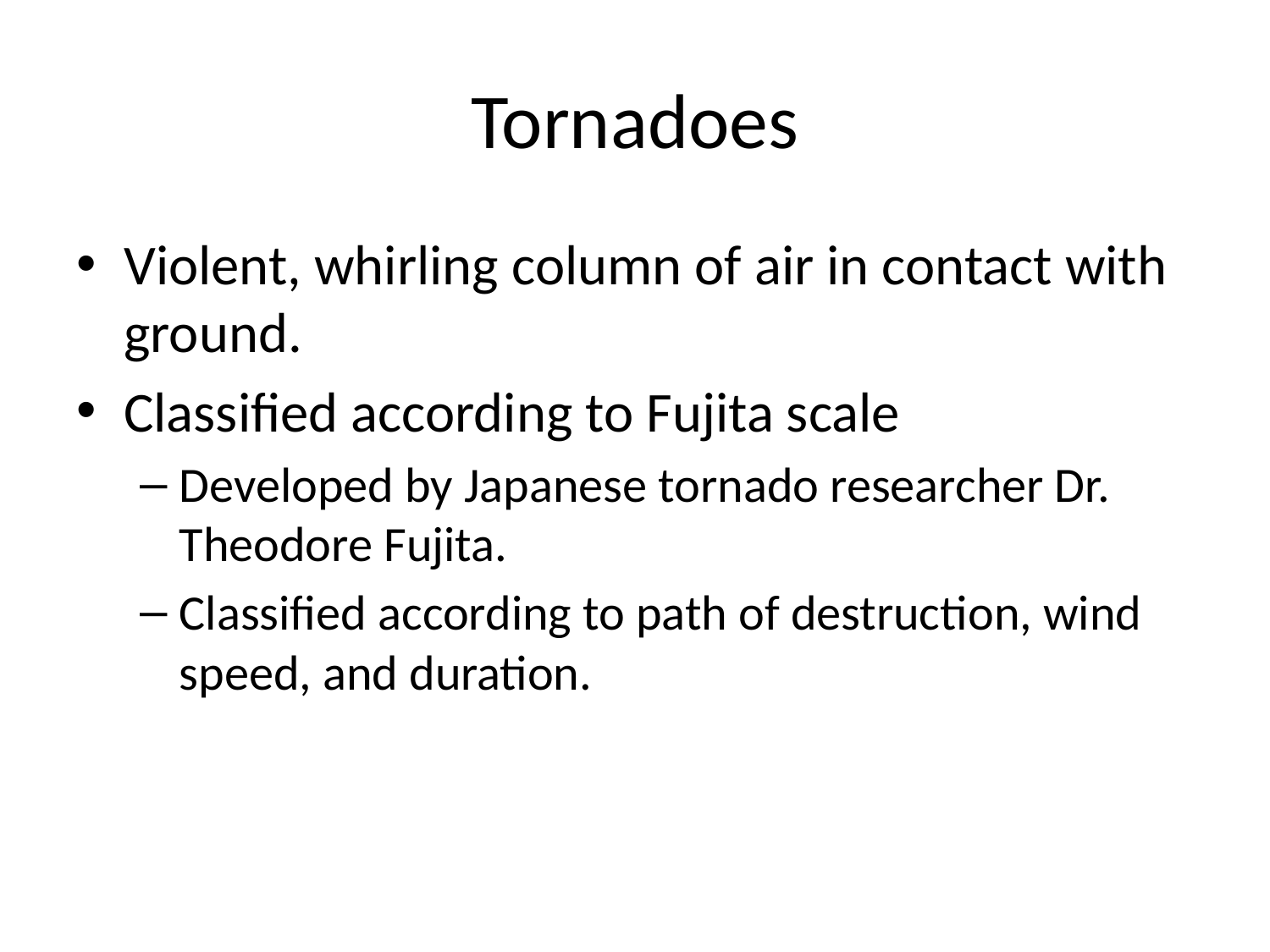

# Tornadoes
Violent, whirling column of air in contact with ground.
Classified according to Fujita scale
Developed by Japanese tornado researcher Dr. Theodore Fujita.
Classified according to path of destruction, wind speed, and duration.